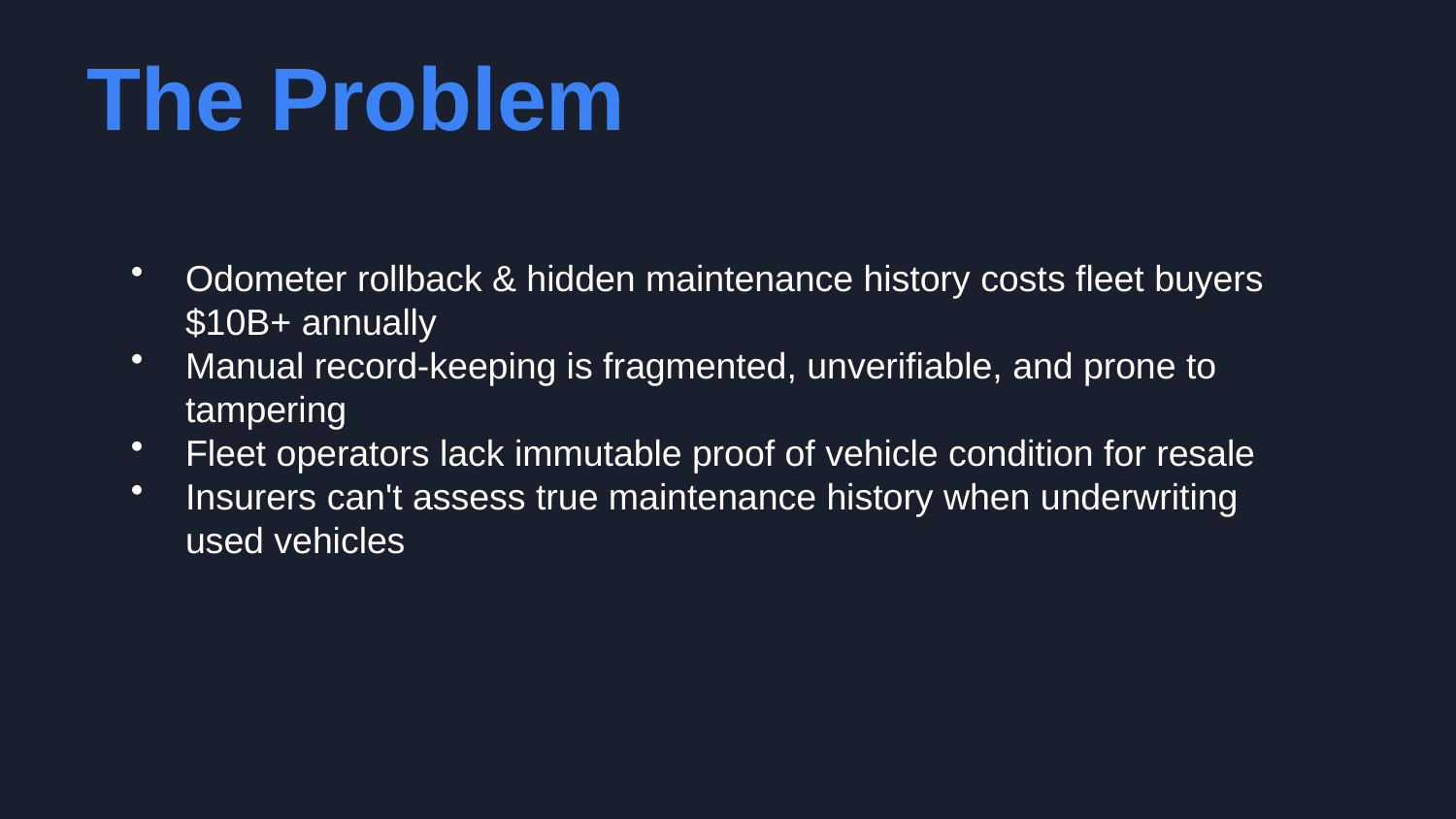

The Problem
Odometer rollback & hidden maintenance history costs fleet buyers $10B+ annually
Manual record-keeping is fragmented, unverifiable, and prone to tampering
Fleet operators lack immutable proof of vehicle condition for resale
Insurers can't assess true maintenance history when underwriting used vehicles